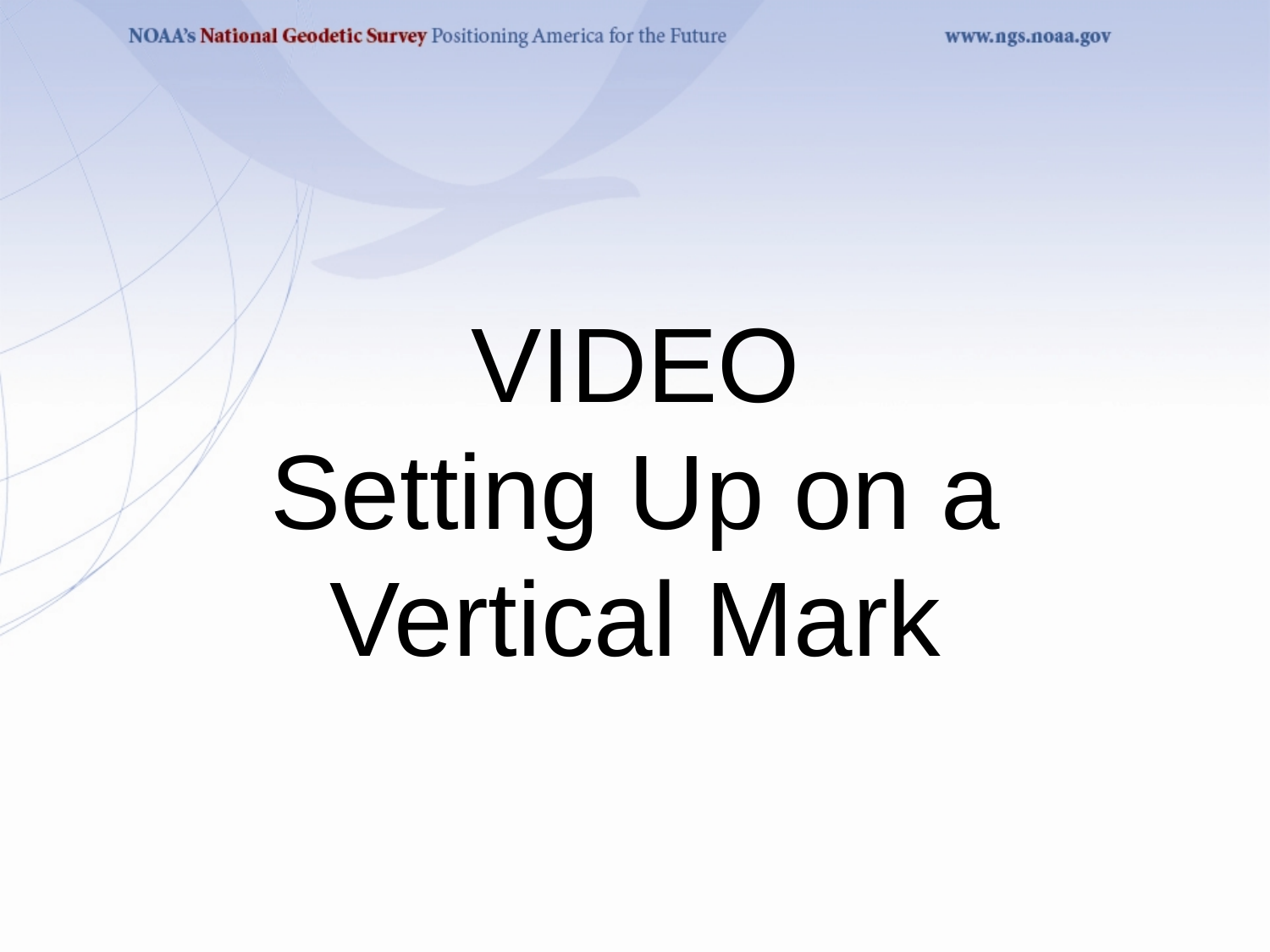

VIDEO
Setting Up on a
Vertical Mark